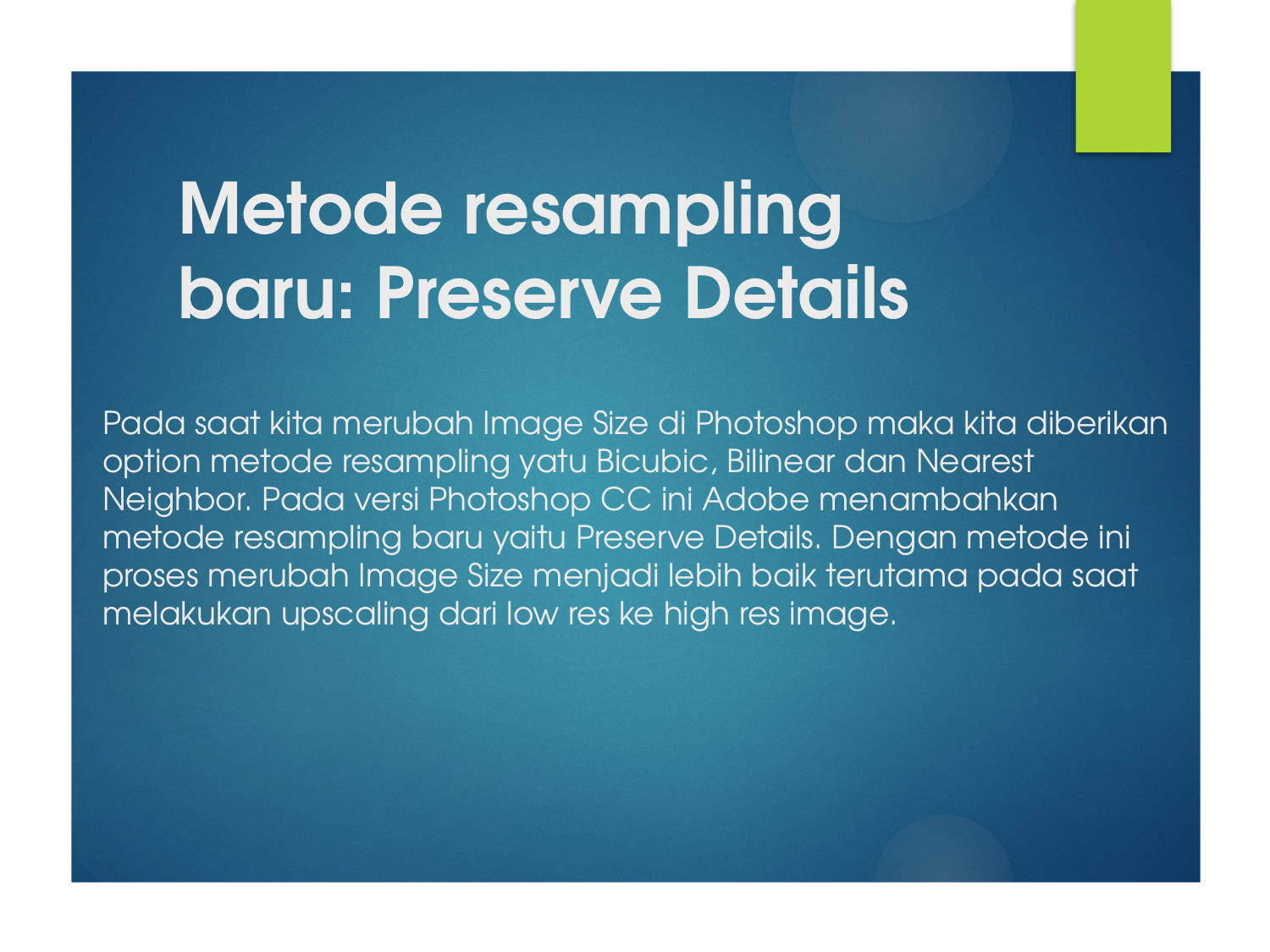

# Metode resampling baru: Preserve Details
Pada saat kita merubah Image Size di Photoshop maka kita diberikan option metode resampling yatu Bicubic, Bilinear dan Nearest Neighbor. Pada versi Photoshop CC ini Adobe menambahkan metode resampling baru yaitu Preserve Details. Dengan metode ini proses merubah Image Size menjadi lebih baik terutama pada saat melakukan upscaling dari low res ke high res image.
Creative Cloud